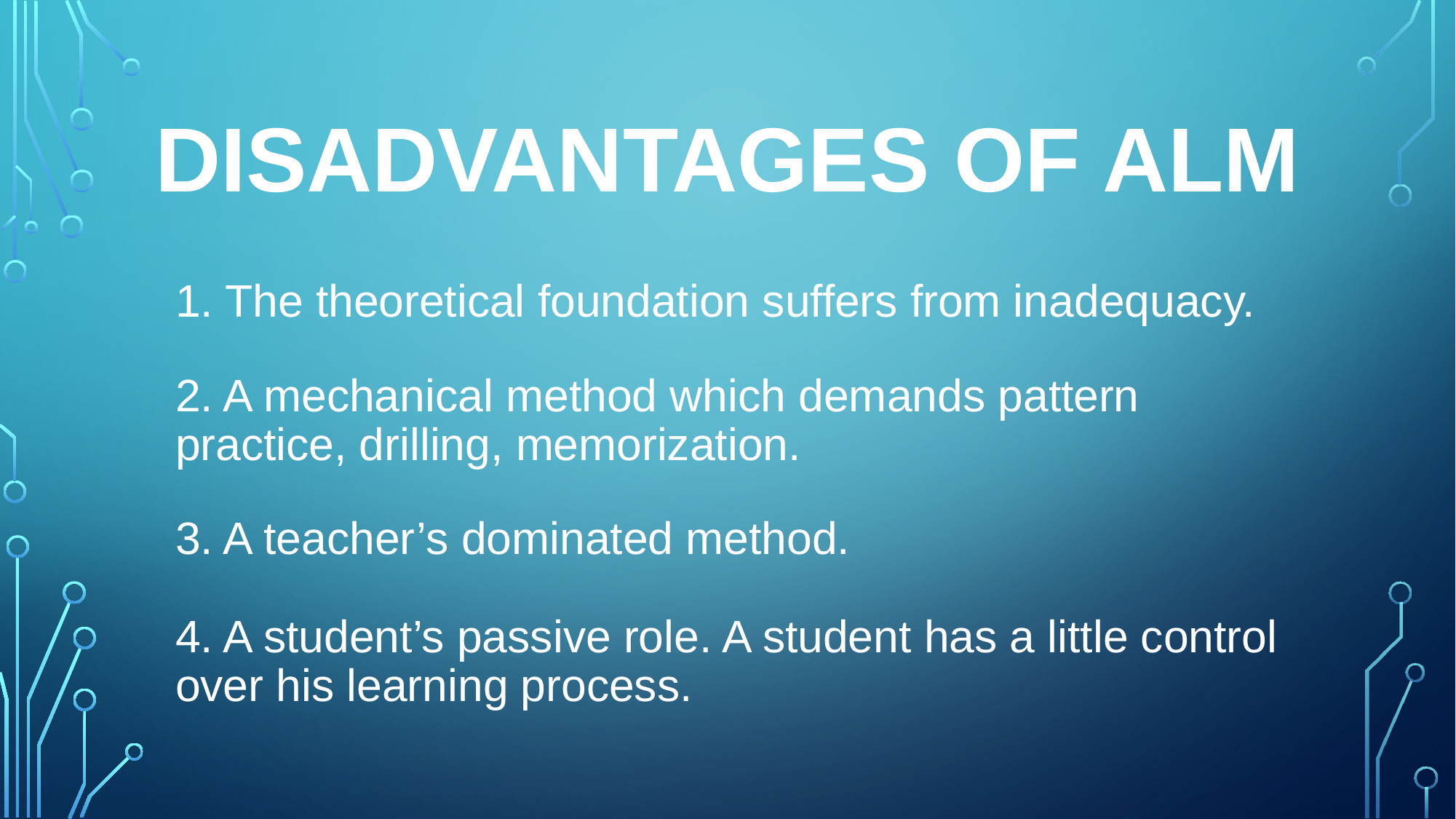

# DISADVANTAGES OF ALM
1. The theoretical foundation suffers from inadequacy.
2. A mechanical method which demands pattern practice, drilling, memorization.

3. A teacher’s dominated method.
4. A student’s passive role. A student has a little control over his learning process.